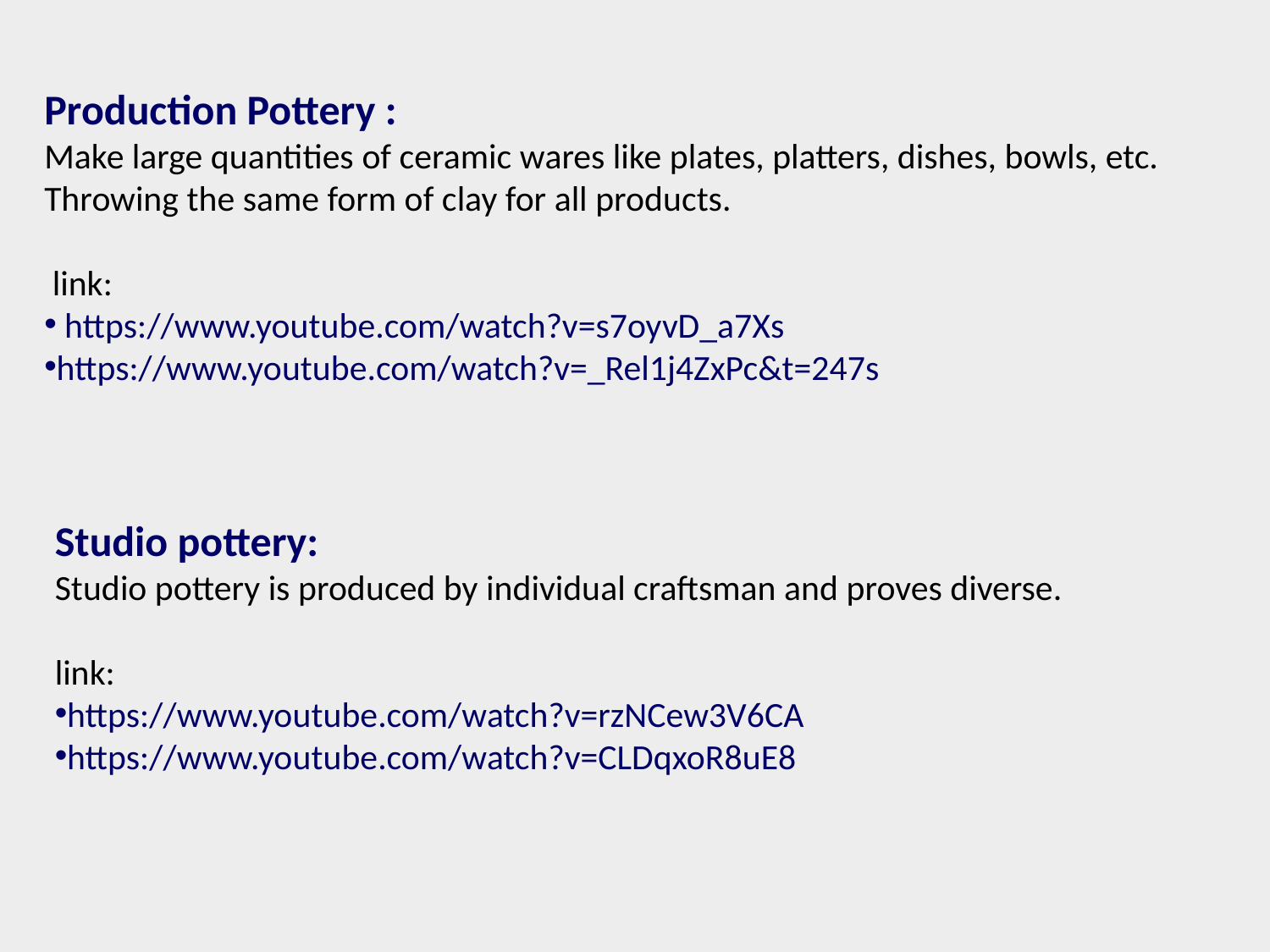

Production Pottery :
Make large quantities of ceramic wares like plates, platters, dishes, bowls, etc. Throwing the same form of clay for all products.

 link:
 https://www.youtube.com/watch?v=s7oyvD_a7Xs
https://www.youtube.com/watch?v=_Rel1j4ZxPc&t=247s

Studio pottery:
Studio pottery is produced by individual craftsman and proves diverse.

link:
https://www.youtube.com/watch?v=rzNCew3V6CA
https://www.youtube.com/watch?v=CLDqxoR8uE8